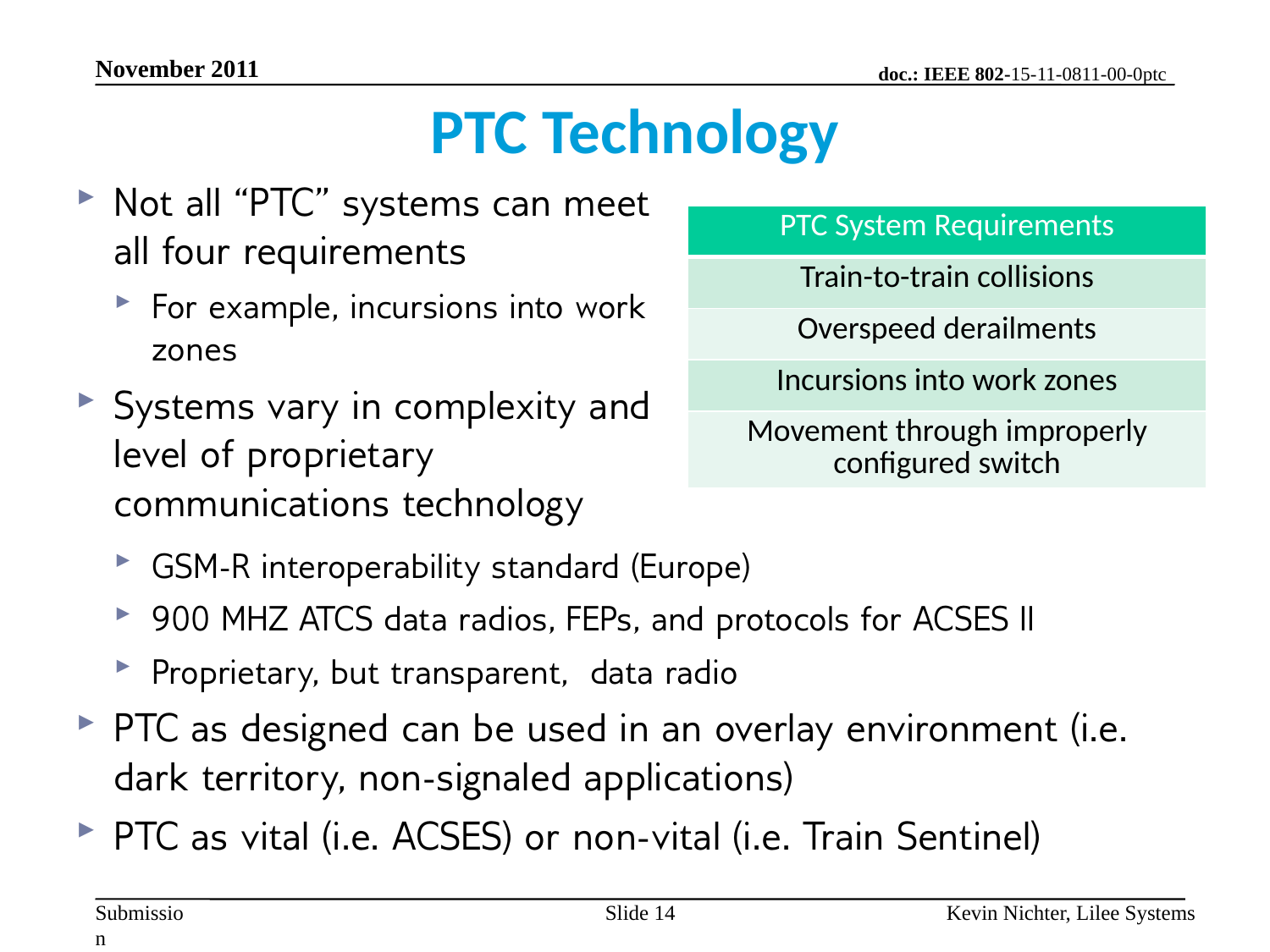

November 2011
PTC Technology
Not all “PTC” systems can meet all four requirements
For example, incursions into work zones
Systems vary in complexity and level of proprietary communications technology
| PTC System Requirements |
| --- |
| Train-to-train collisions |
| Overspeed derailments |
| Incursions into work zones |
| Movement through improperly configured switch |
GSM-R interoperability standard (Europe)
900 MHZ ATCS data radios, FEPs, and protocols for ACSES II
Proprietary, but transparent,  data radio
PTC as designed can be used in an overlay environment (i.e. dark territory, non-signaled applications)
PTC as vital (i.e. ACSES) or non-vital (i.e. Train Sentinel)
Slide 14
Kevin Nichter, Lilee Systems